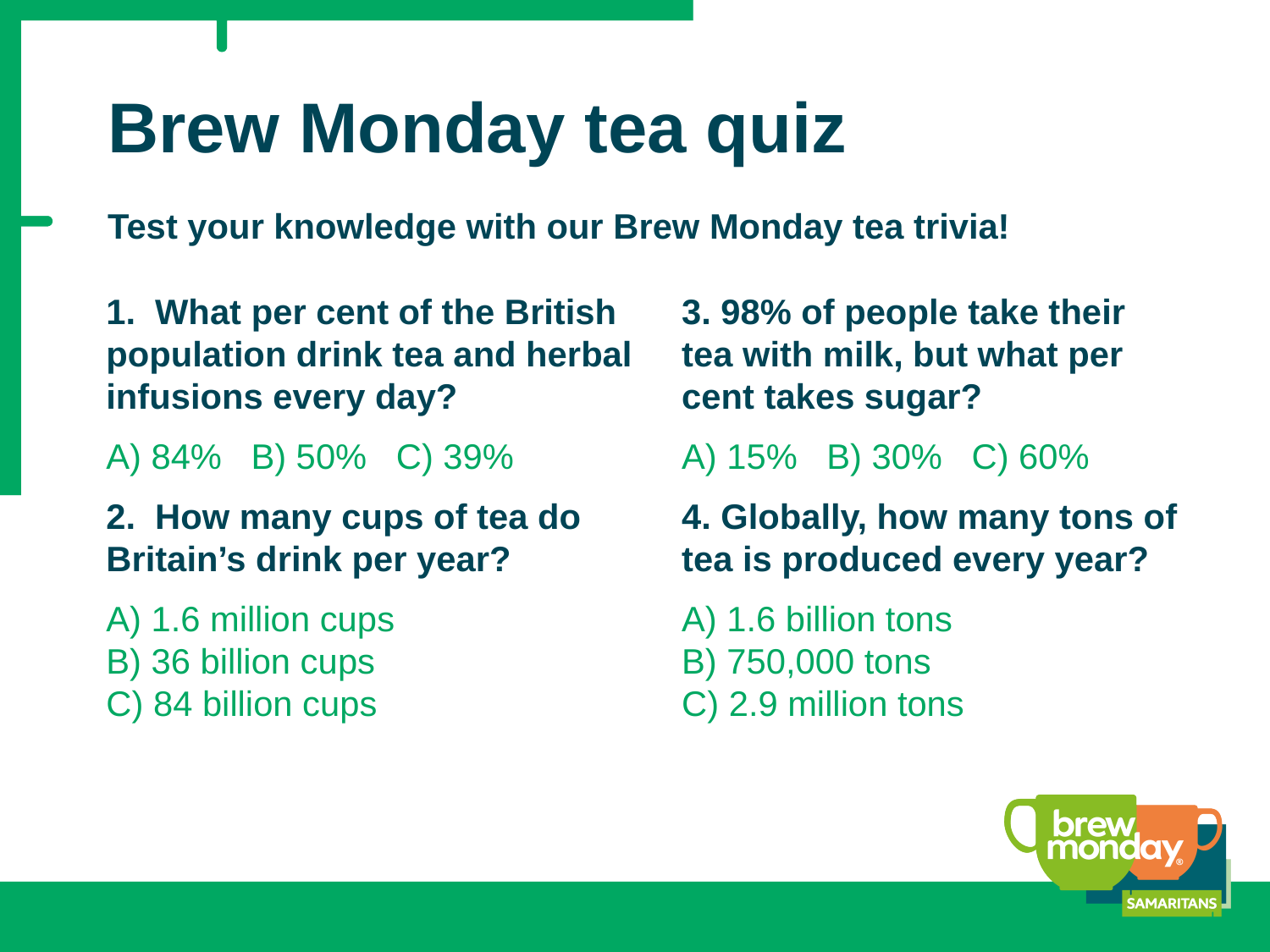

Brew Monday tea quiz
Test your knowledge with our Brew Monday tea trivia!
1.  What per cent of the British population drink tea and herbal infusions every day?
A) 84%   B) 50%   C) 39%
2.  How many cups of tea do Britain’s drink per year?
A) 1.6 million cups
B) 36 billion cups               
C) 84 billion cups
3. 98% of people take their
tea with milk, but what per
cent takes sugar?
A) 15%   B) 30%   C) 60%
4. Globally, how many tons of
tea is produced every year?
A) 1.6 billion tons
B) 750,000 tons                   
C) 2.9 million tons